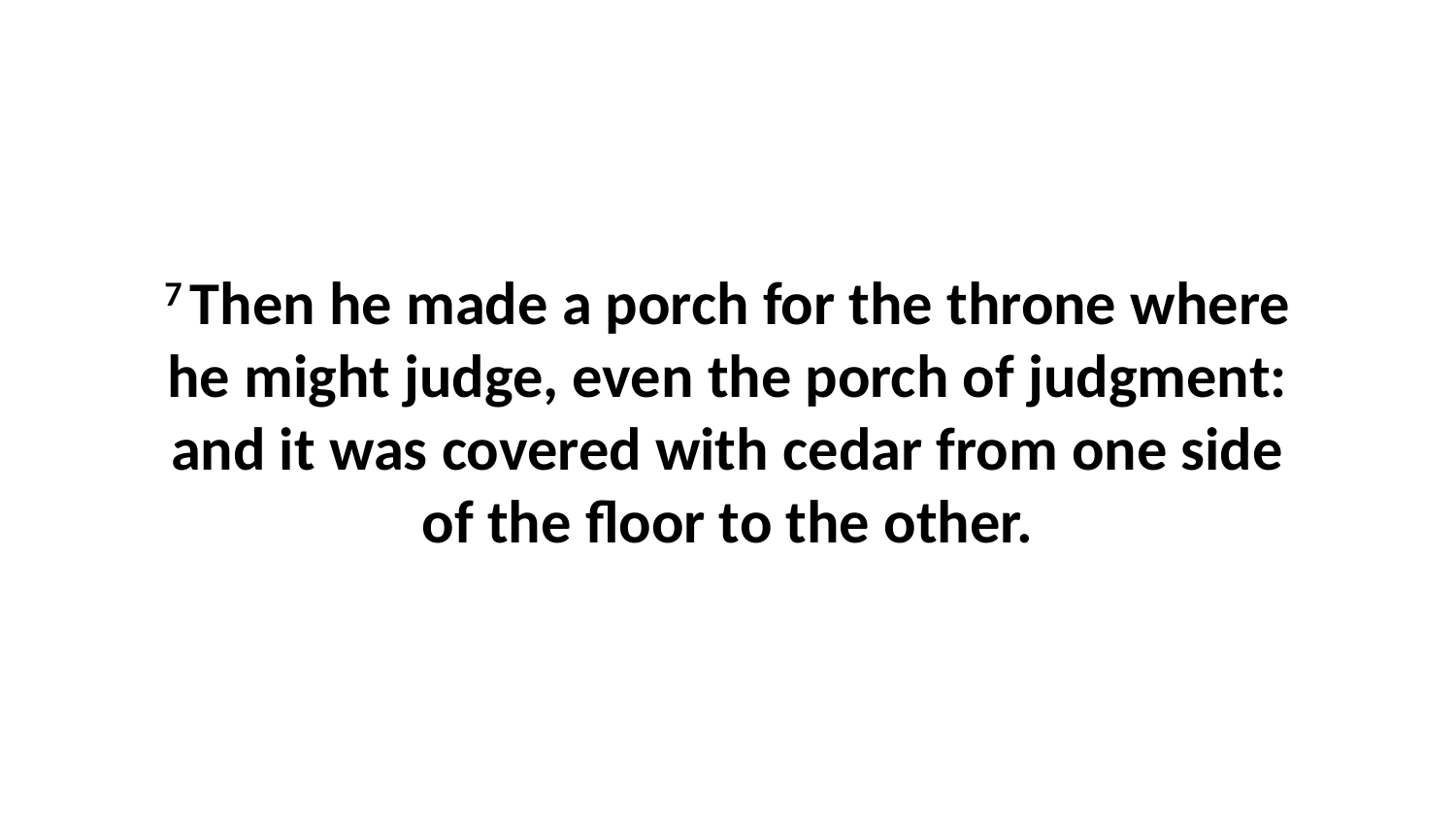

7 Then he made a porch for the throne where he might judge, even the porch of judgment: and it was covered with cedar from one side of the floor to the other.